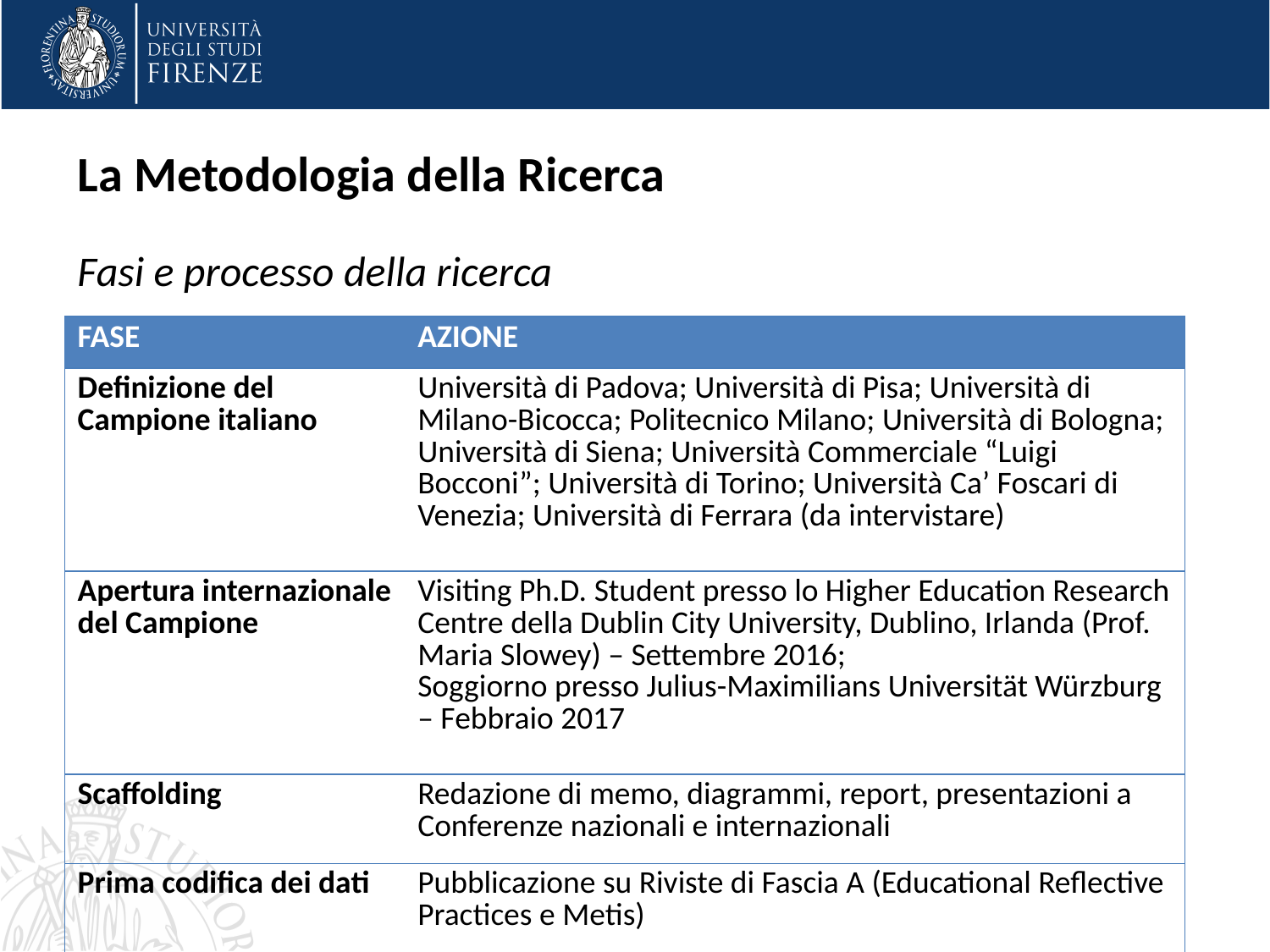

La Metodologia della Ricerca

Fasi e processo della ricerca

| FASE | AZIONE |
| --- | --- |
| Definizione del Campione italiano | Università di Padova; Università di Pisa; Università di Milano-Bicocca; Politecnico Milano; Università di Bologna; Università di Siena; Università Commerciale “Luigi Bocconi”; Università di Torino; Università Ca’ Foscari di Venezia; Università di Ferrara (da intervistare) |
| Apertura internazionale del Campione | Visiting Ph.D. Student presso lo Higher Education Research Centre della Dublin City University, Dublino, Irlanda (Prof. Maria Slowey) – Settembre 2016; Soggiorno presso Julius-Maximilians Universität Würzburg – Febbraio 2017 |
| Scaffolding | Redazione di memo, diagrammi, report, presentazioni a Conferenze nazionali e internazionali |
| Prima codifica dei dati | Pubblicazione su Riviste di Fascia A (Educational Reflective Practices e Metis) |